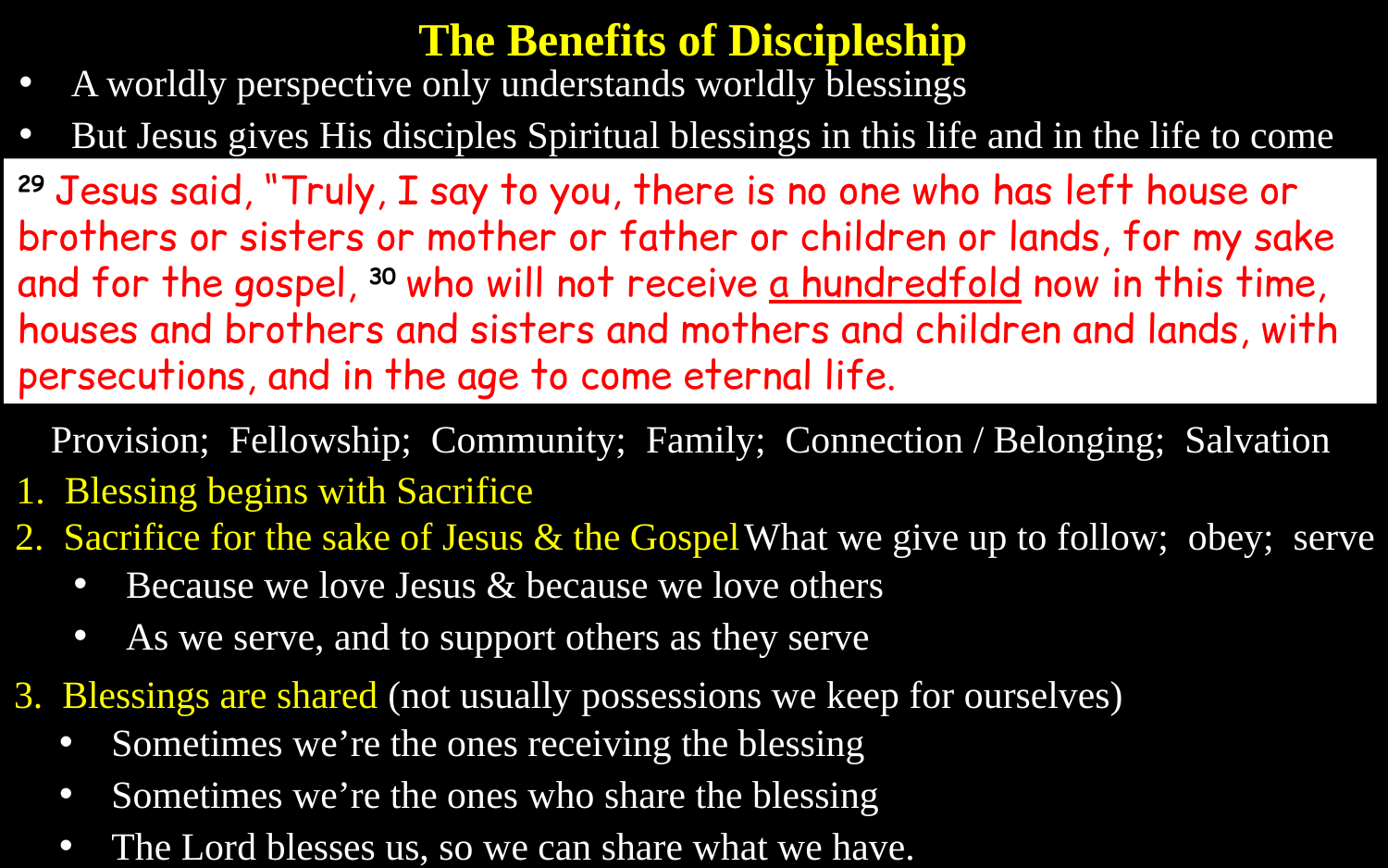

The Benefits of Discipleship
A worldly perspective only understands worldly blessings
But Jesus gives His disciples Spiritual blessings in this life and in the life to come
29 Jesus said, “Truly, I say to you, there is no one who has left house or brothers or sisters or mother or father or children or lands, for my sake and for the gospel, 30 who will not receive a hundredfold now in this time, houses and brothers and sisters and mothers and children and lands, with persecutions, and in the age to come eternal life.
Provision;  Fellowship;  Community;  Family;  Connection / Belonging;  Salvation
1.  Blessing begins with Sacrifice
2.  Sacrifice for the sake of Jesus & the Gospel
What we give up to follow;  obey;  serve
Because we love Jesus & because we love others
As we serve, and to support others as they serve
3.  Blessings are shared (not usually possessions we keep for ourselves)
Sometimes we’re the ones receiving the blessing
Sometimes we’re the ones who share the blessing
The Lord blesses us, so we can share what we have.